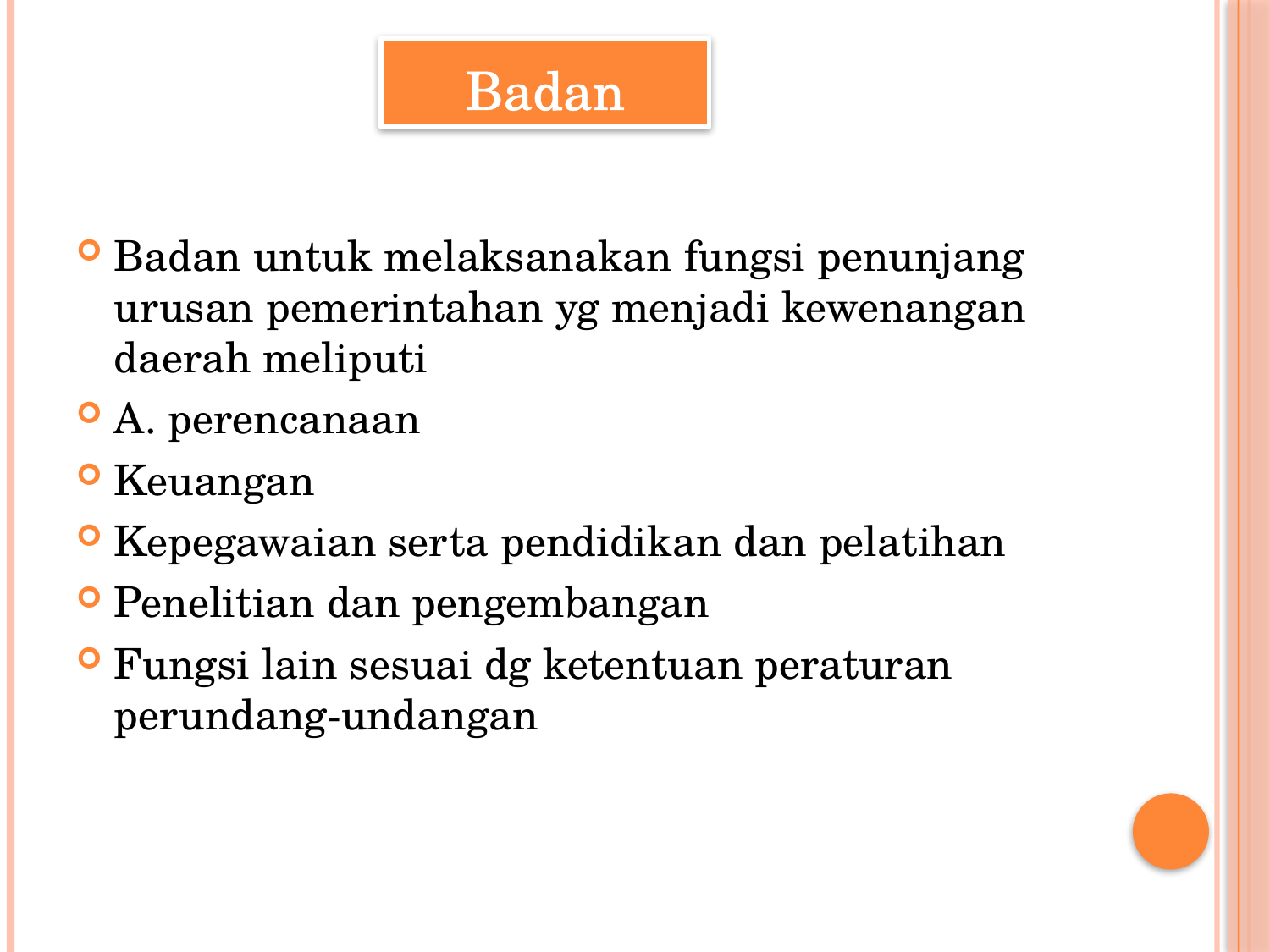

# Badan
Badan untuk melaksanakan fungsi penunjang urusan pemerintahan yg menjadi kewenangan daerah meliputi
A. perencanaan
Keuangan
Kepegawaian serta pendidikan dan pelatihan
Penelitian dan pengembangan
Fungsi lain sesuai dg ketentuan peraturan perundang-undangan